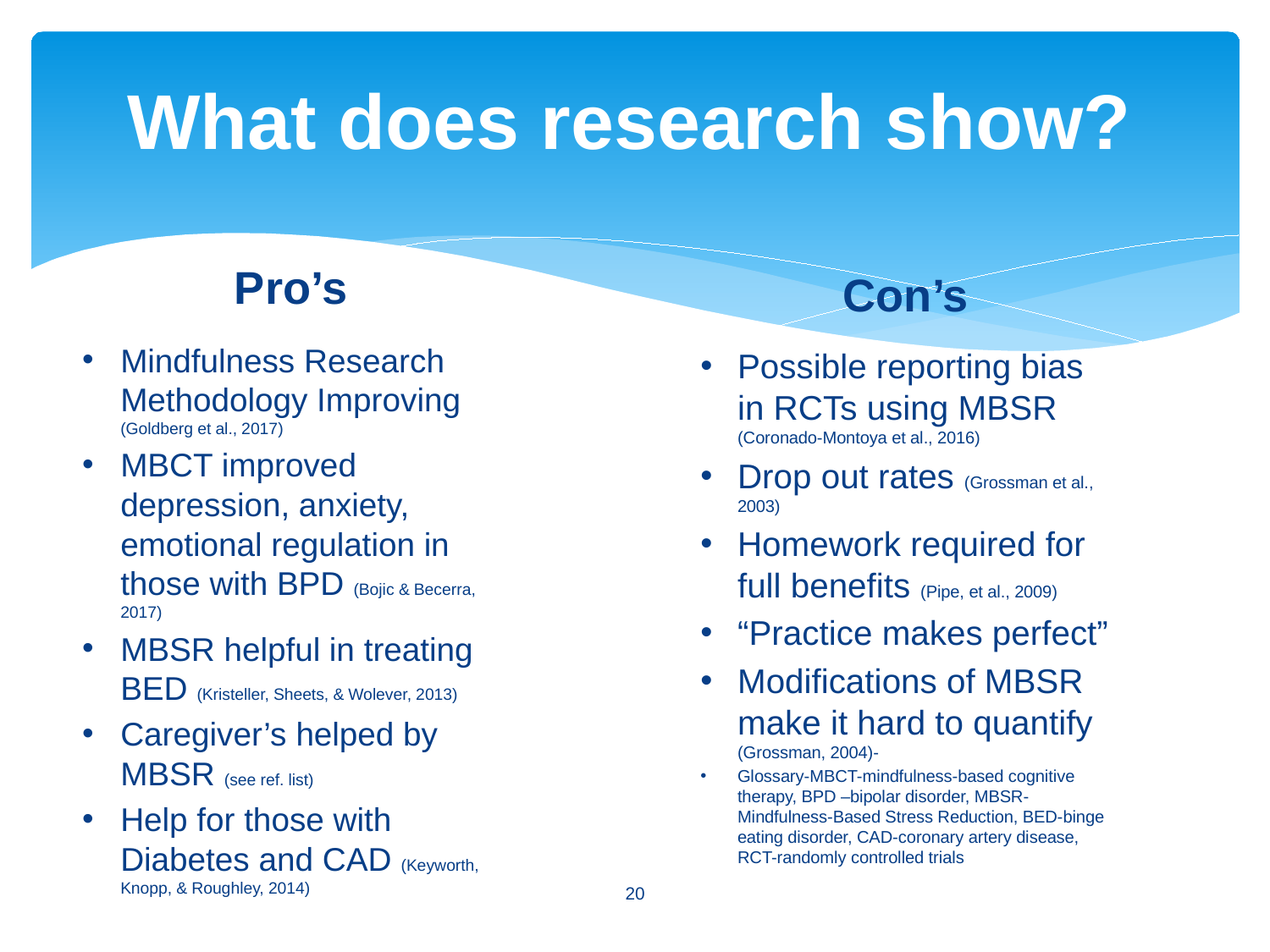

# What does research show?
Pro’s
Con’s
Mindfulness Research Methodology Improving (Goldberg et al., 2017)
MBCT improved depression, anxiety, emotional regulation in those with BPD (Bojic & Becerra, 2017)
MBSR helpful in treating BED (Kristeller, Sheets, & Wolever, 2013)
Caregiver’s helped by MBSR (see ref. list)
Help for those with Diabetes and CAD (Keyworth, Knopp, & Roughley, 2014)

Possible reporting bias in RCTs using MBSR (Coronado-Montoya et al., 2016)
Drop out rates (Grossman et al., 2003)
Homework required for full benefits (Pipe, et al., 2009)
“Practice makes perfect”
Modifications of MBSR make it hard to quantify (Grossman, 2004)-
Glossary-MBCT-mindfulness-based cognitive therapy, BPD –bipolar disorder, MBSR-Mindfulness-Based Stress Reduction, BED-binge eating disorder, CAD-coronary artery disease, RCT-randomly controlled trials
20